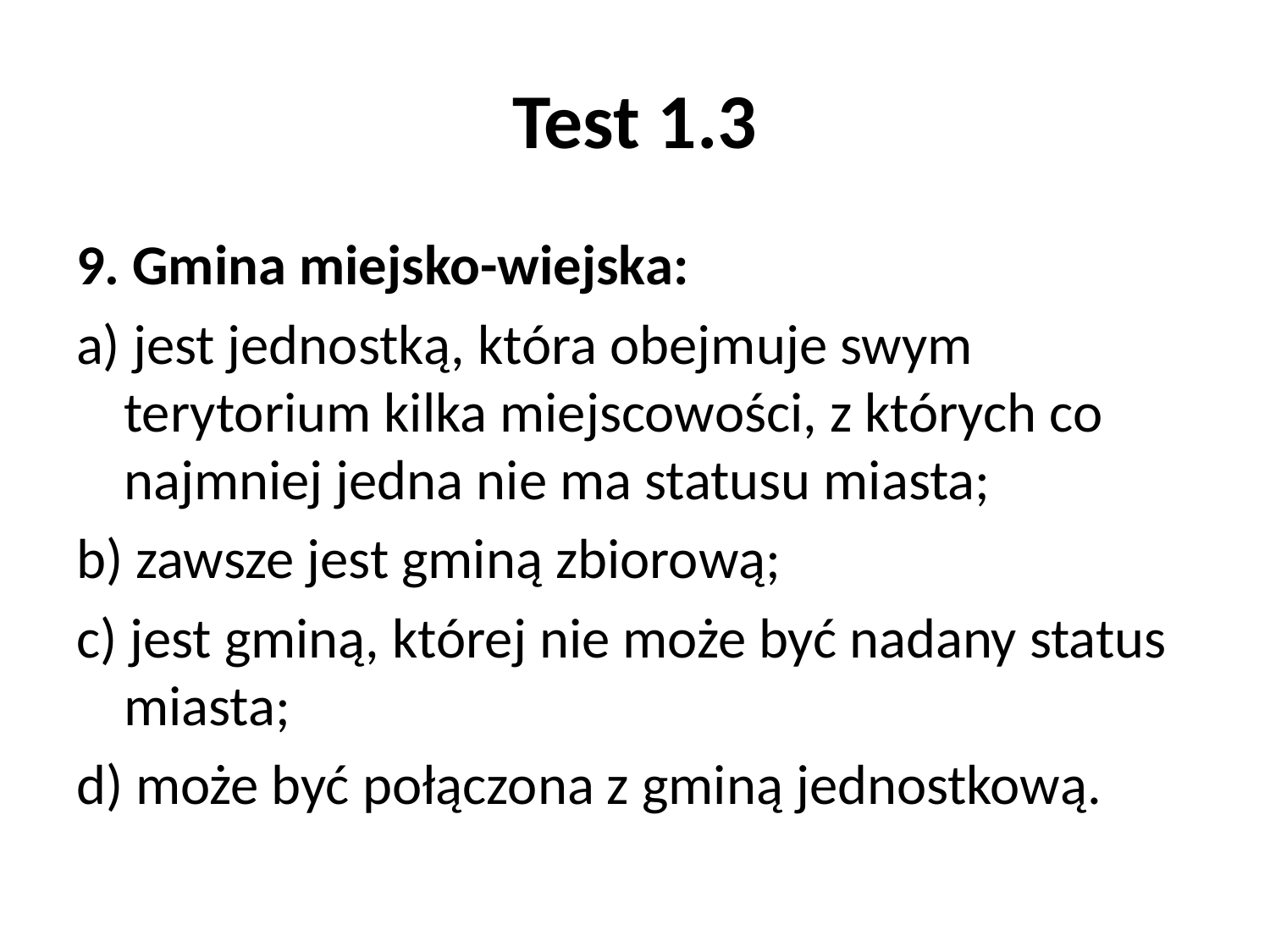

# Test 1.3
9. Gmina miejsko-wiejska:
a) jest jednostką, która obejmuje swym terytorium kilka miejscowości, z których co najmniej jedna nie ma statusu miasta;
b) zawsze jest gminą zbiorową;
c) jest gminą, której nie może być nadany status miasta;
d) może być połączona z gminą jednostkową.